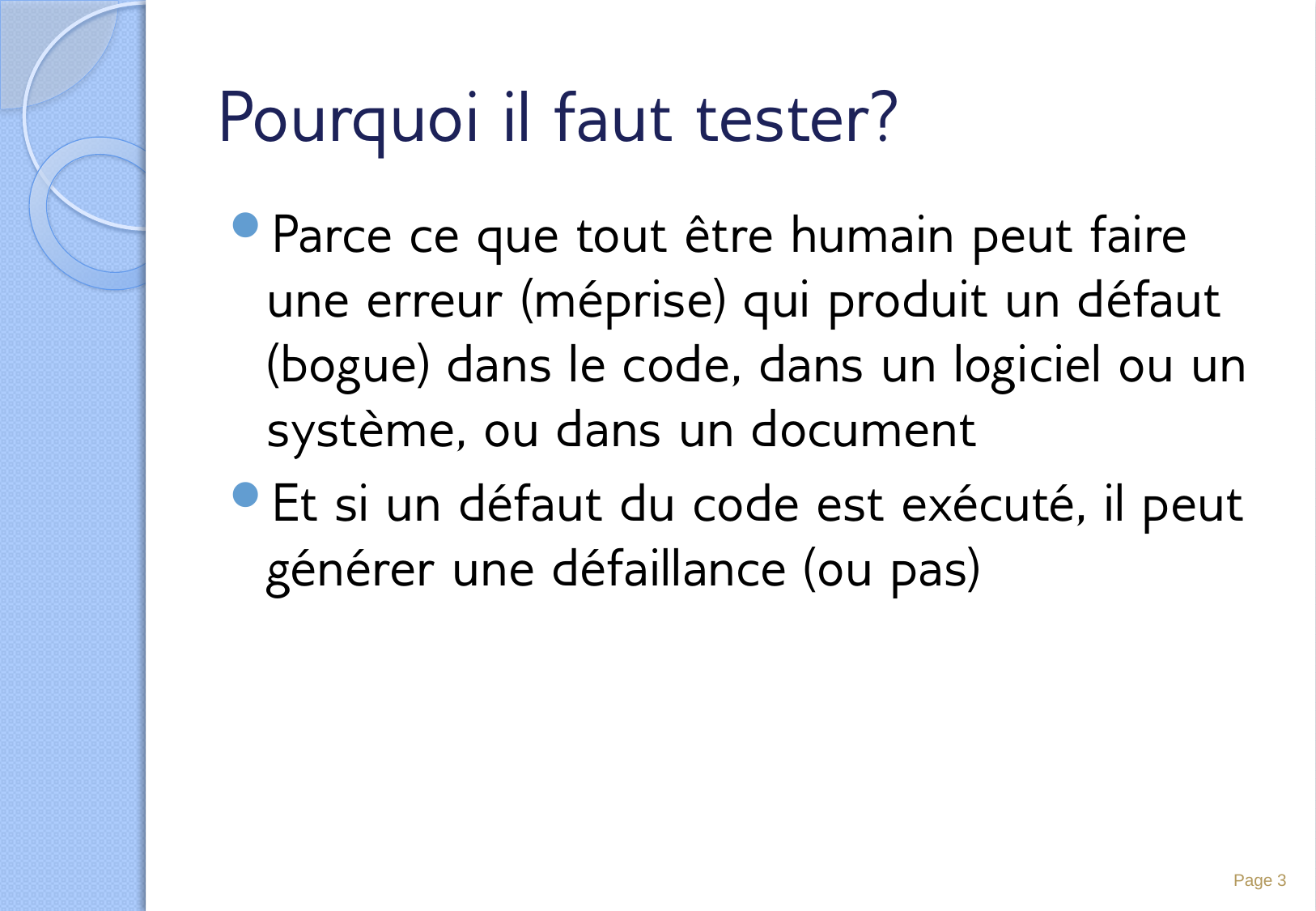

# Pourquoi il faut tester?
Parce ce que tout être humain peut faire une erreur (méprise) qui produit un défaut (bogue) dans le code, dans un logiciel ou un système, ou dans un document
Et si un défaut du code est exécuté, il peut générer une défaillance (ou pas)